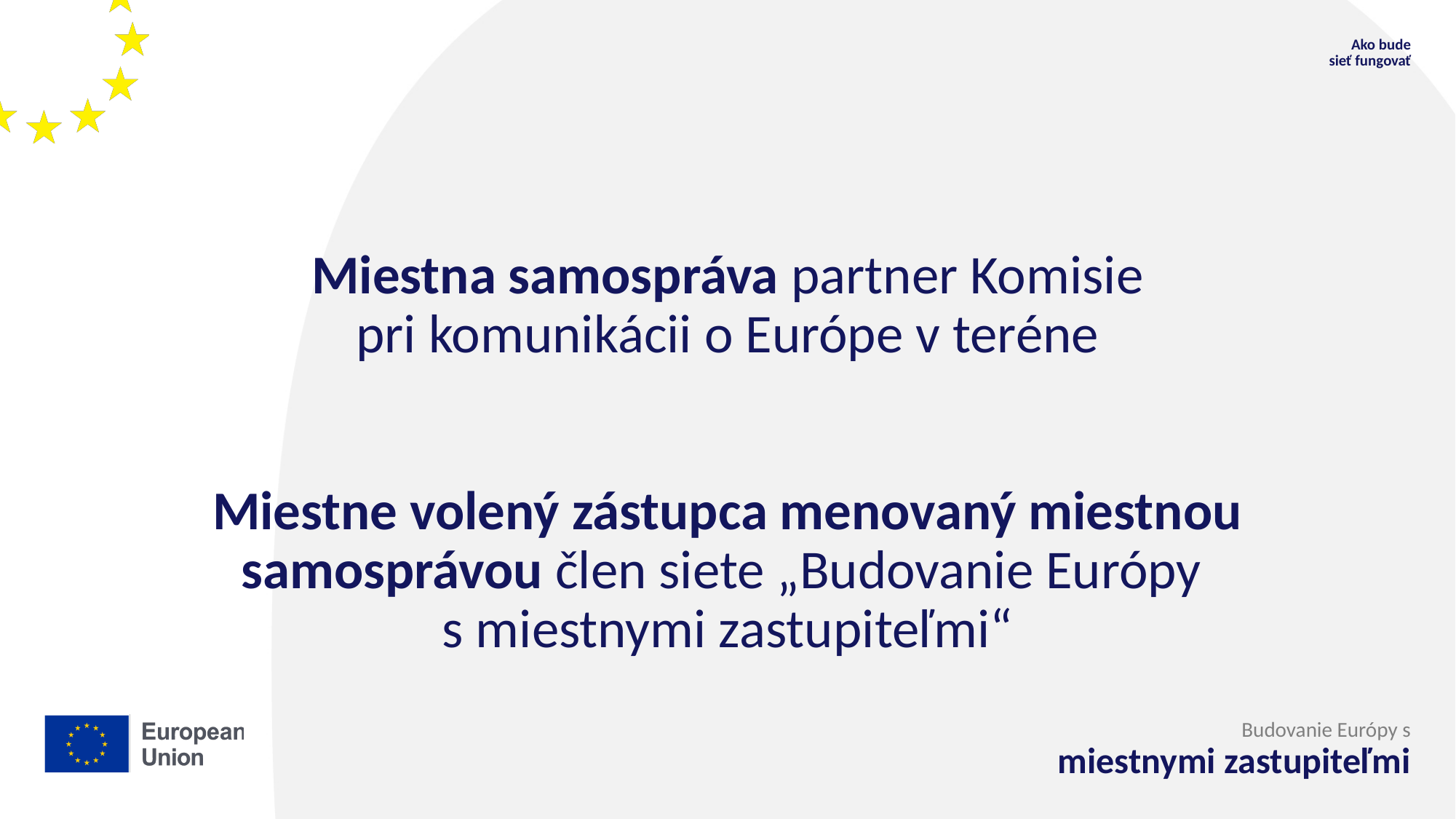

Ako bude
sieť fungovať
# Miestna samospráva partner Komisie
pri komunikácii o Európe v teréne
Miestne volený zástupca menovaný miestnou samosprávou člen siete „Budovanie Európy
s miestnymi zastupiteľmi“
Budovanie Európy s
miestnymi zastupiteľmi